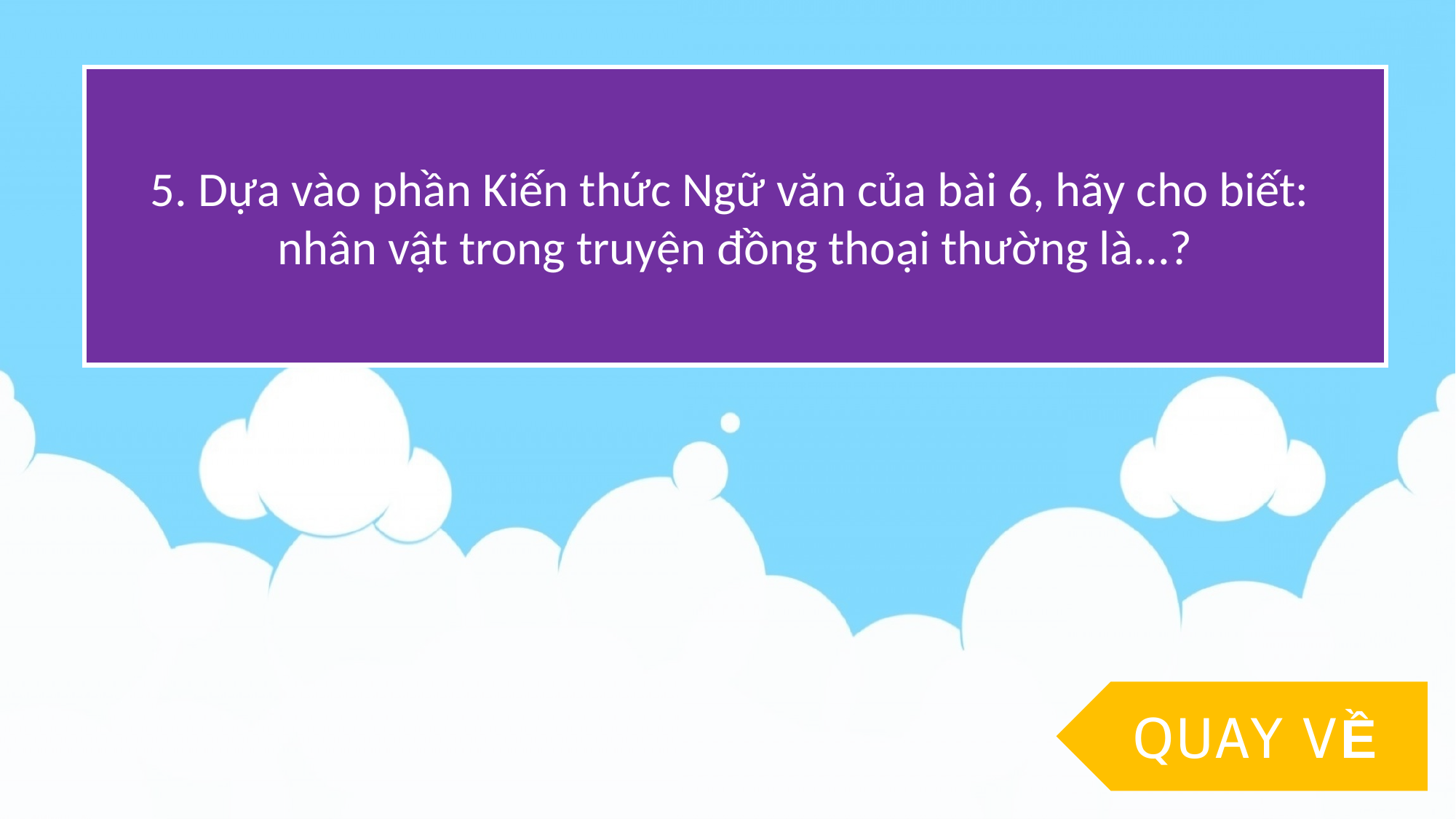

5. Dựa vào phần Kiến thức Ngữ văn của bài 6, hãy cho biết:
nhân vật trong truyện đồng thoại thường là...?
QUAY VỀ